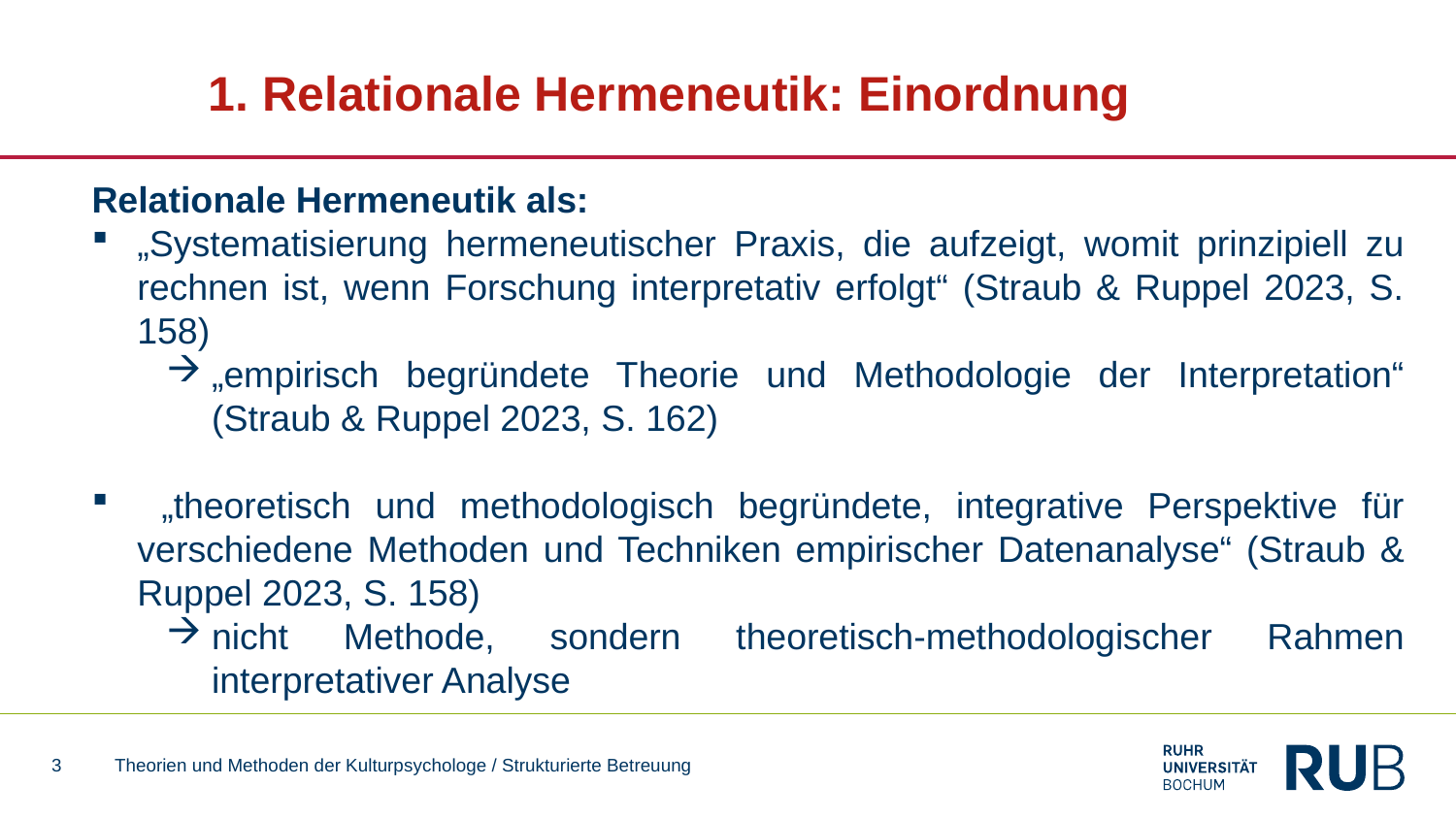

# 1. Relationale Hermeneutik: Einordnung
Relationale Hermeneutik als:
„Systematisierung hermeneutischer Praxis, die aufzeigt, womit prinzipiell zu rechnen ist, wenn Forschung interpretativ erfolgt“ (Straub & Ruppel 2023, S. 158)
„empirisch begründete Theorie und Methodologie der Interpretation“ (Straub & Ruppel 2023, S. 162)

 „theoretisch und methodologisch begründete, integrative Perspektive für verschiedene Methoden und Techniken empirischer Datenanalyse“ (Straub & Ruppel 2023, S. 158)
nicht Methode, sondern theoretisch-methodologischer Rahmen interpretativer Analyse
3
Theorien und Methoden der Kulturpsychologe / Strukturierte Betreuung